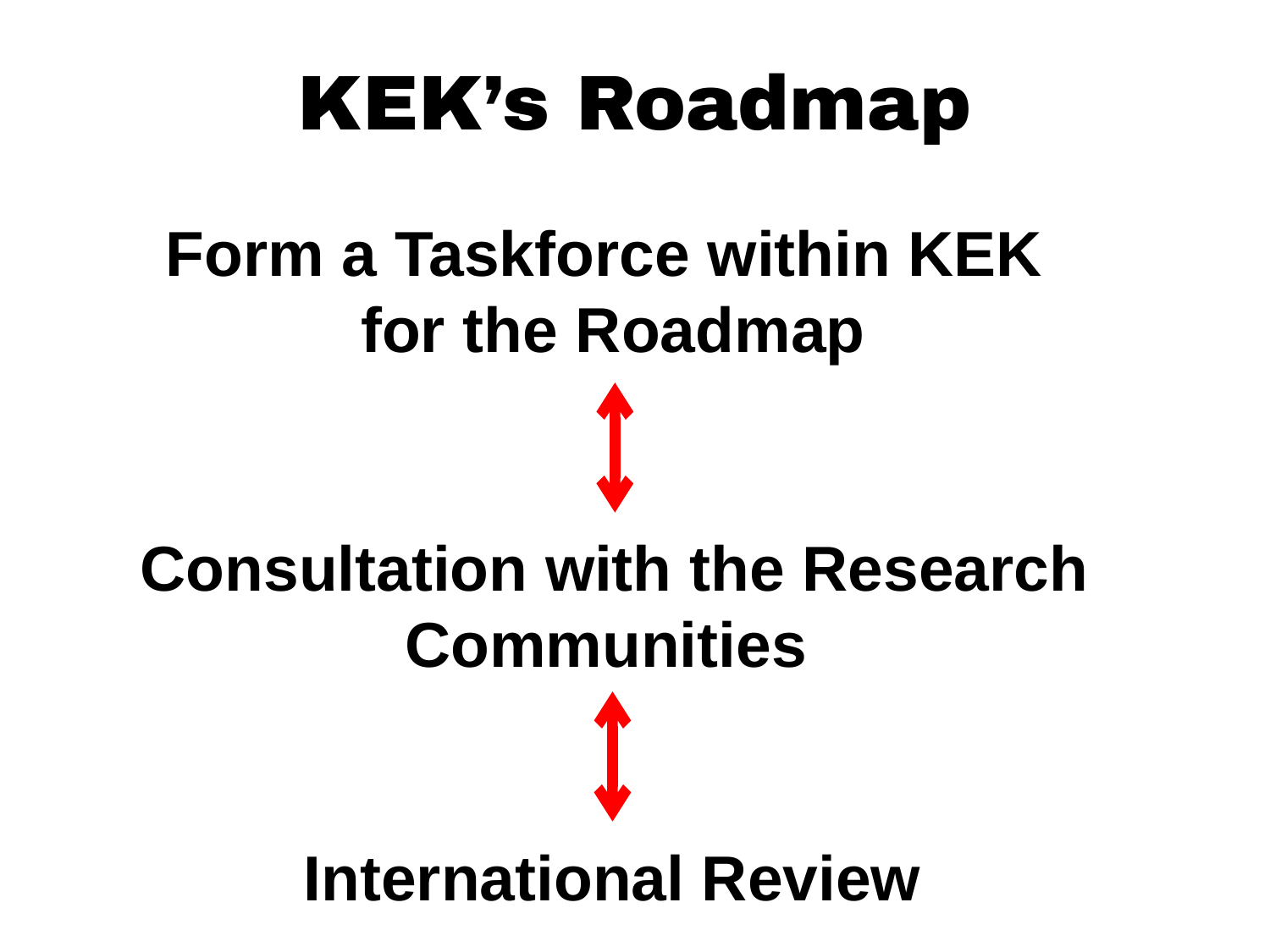

KEK’s Roadmap
Form a Taskforce within KEK
for the Roadmap
Consultation with the Research Communities
International Review